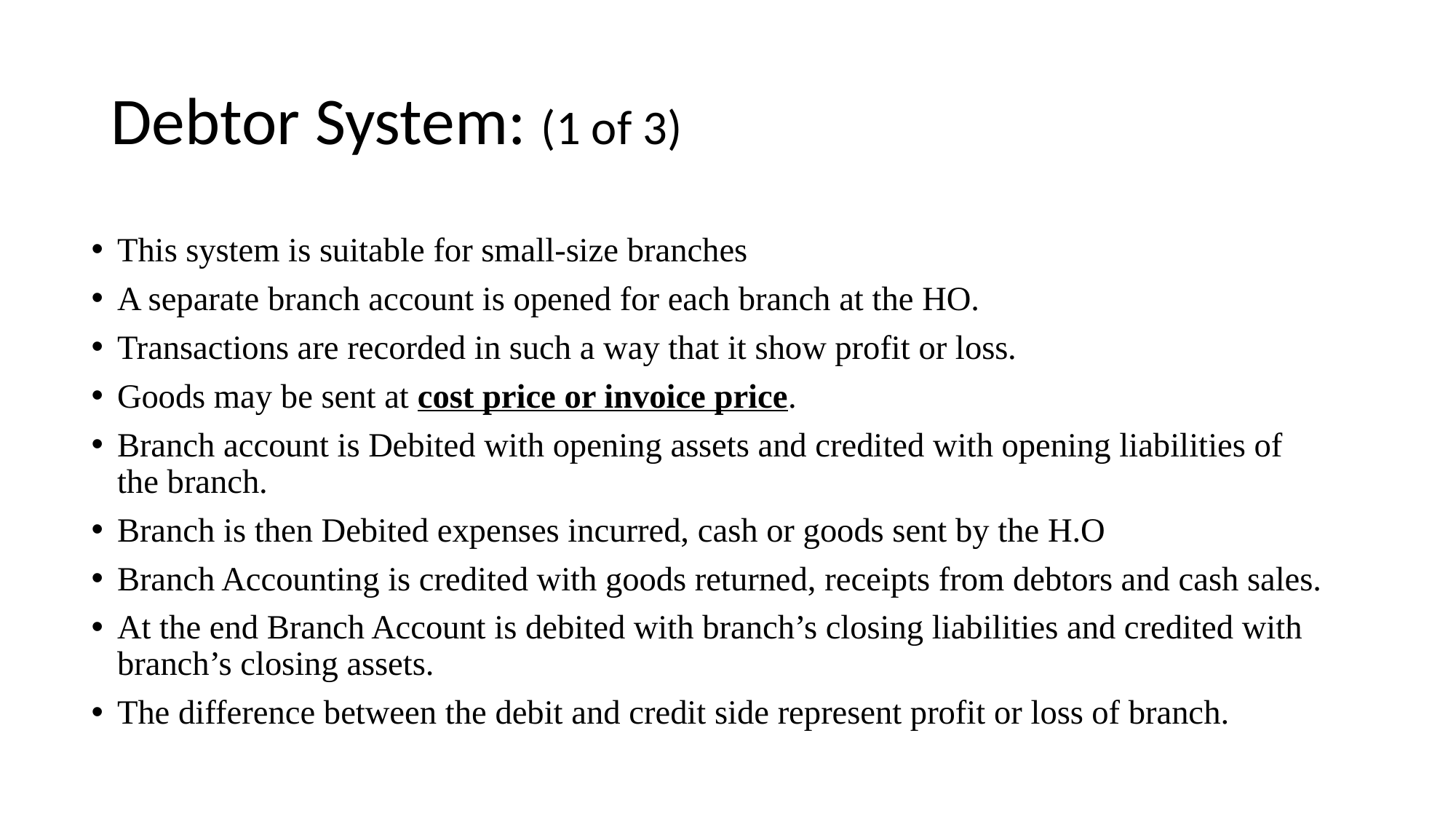

# Debtor System: (1 of 3)
This system is suitable for small-size branches
A separate branch account is opened for each branch at the HO.
Transactions are recorded in such a way that it show profit or loss.
Goods may be sent at cost price or invoice price.
Branch account is Debited with opening assets and credited with opening liabilities of the branch.
Branch is then Debited expenses incurred, cash or goods sent by the H.O
Branch Accounting is credited with goods returned, receipts from debtors and cash sales.
At the end Branch Account is debited with branch’s closing liabilities and credited with branch’s closing assets.
The difference between the debit and credit side represent profit or loss of branch.